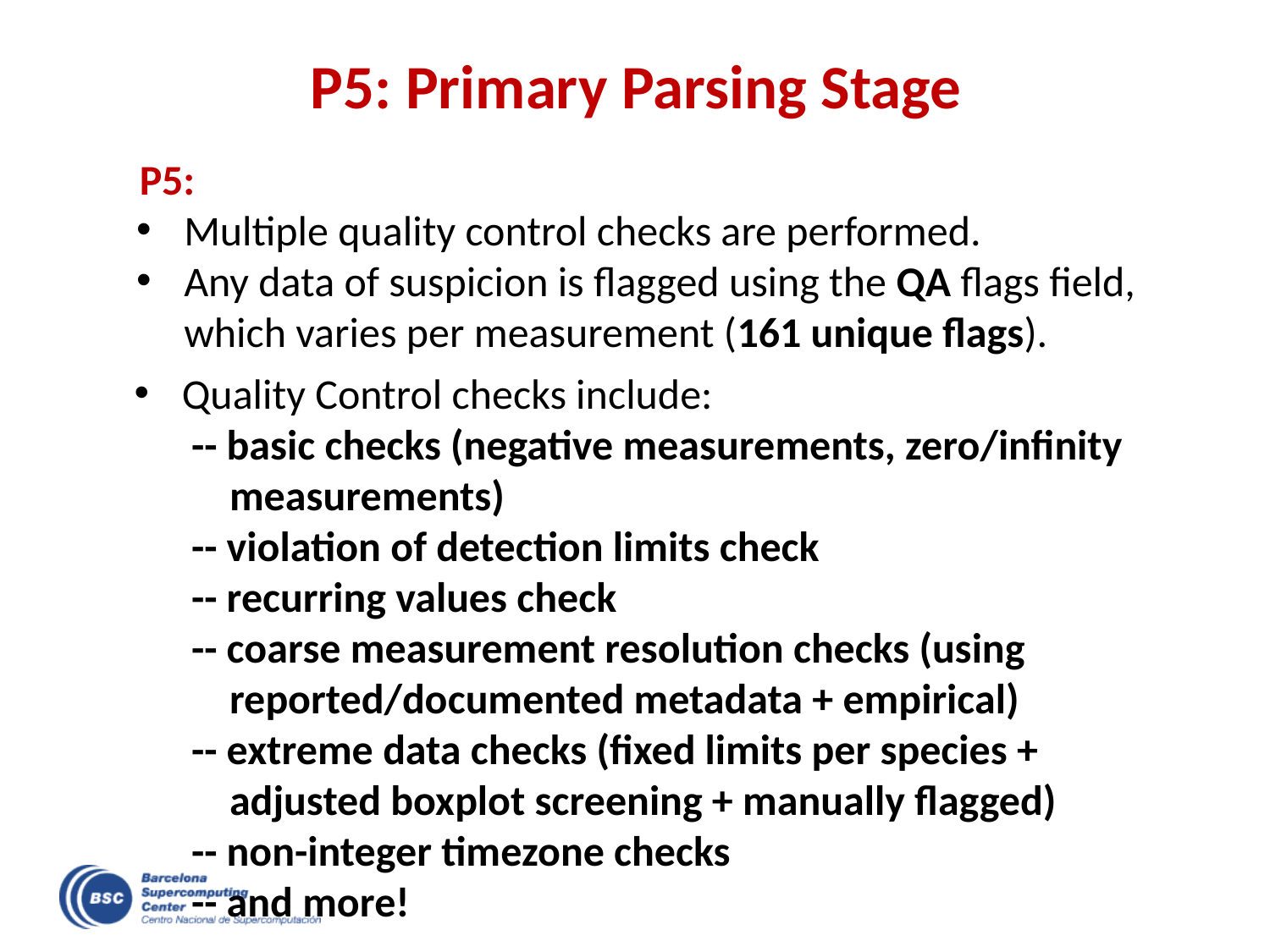

# P5: Primary Parsing Stage
       P5:
Multiple quality control checks are performed.
Any data of suspicion is flagged using the QA flags field, which varies per measurement (161 unique flags).

Quality Control checks include:
      -- basic checks (negative measurements, zero/infinity
          measurements)
      -- violation of detection limits check
      -- recurring values check
      -- coarse measurement resolution checks (using
          reported/documented metadata + empirical)
      -- extreme data checks (fixed limits per species +
          adjusted boxplot screening + manually flagged)
      -- non-integer timezone checks
      -- and more!